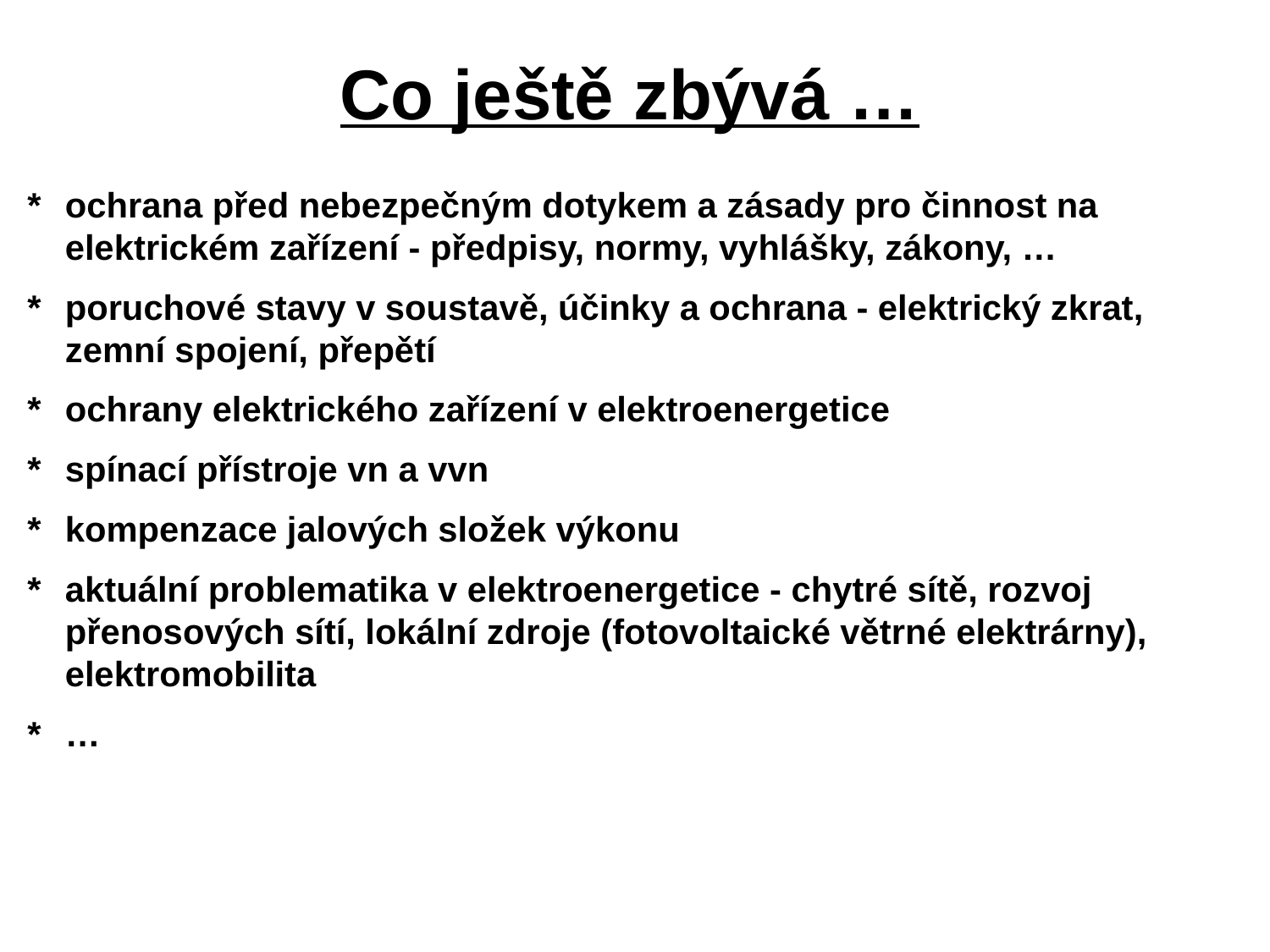

# Co ještě zbývá …
*	ochrana před nebezpečným dotykem a zásady pro činnost na elektrickém zařízení - předpisy, normy, vyhlášky, zákony, …
*	poruchové stavy v soustavě, účinky a ochrana - elektrický zkrat, zemní spojení, přepětí
*	ochrany elektrického zařízení v elektroenergetice
*	spínací přístroje vn a vvn
*	kompenzace jalových složek výkonu
*	aktuální problematika v elektroenergetice - chytré sítě, rozvoj přenosových sítí, lokální zdroje (fotovoltaické větrné elektrárny), elektromobilita
*	…